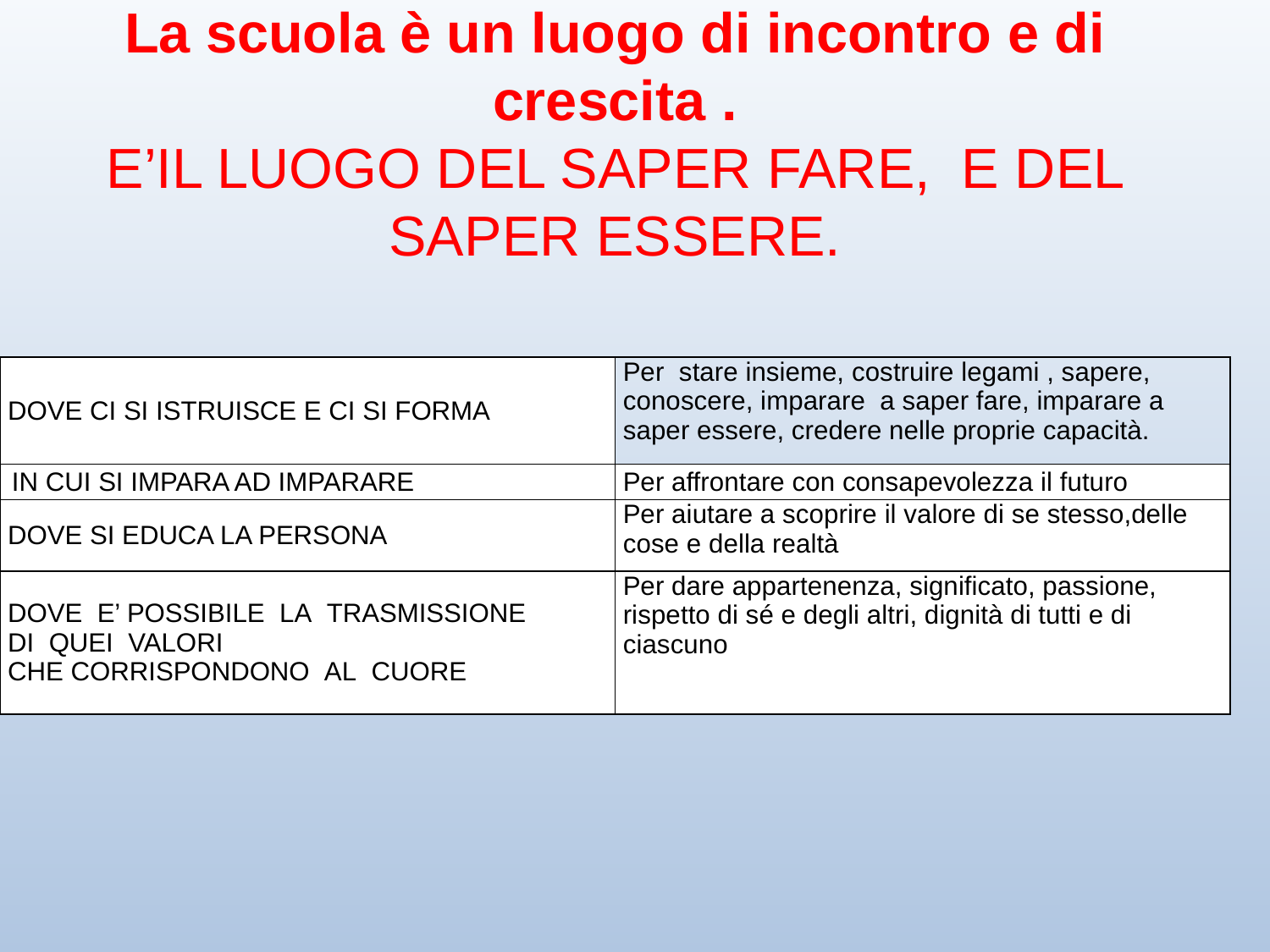

# La scuola è un luogo di incontro e di crescita . E’IL LUOGO DEL SAPER FARE,  E DEL SAPER ESSERE.
| DOVE CI SI ISTRUISCE E CI SI FORMA | Per  stare insieme, costruire legami , sapere, conoscere, imparare  a saper fare, imparare a saper essere, credere nelle proprie capacità. |
| --- | --- |
| IN CUI SI IMPARA AD IMPARARE | Per affrontare con consapevolezza il futuro |
| DOVE SI EDUCA LA PERSONA | Per aiutare a scoprire il valore di se stesso,delle cose e della realtà |
| DOVE  E’ POSSIBILE  LA  TRASMISSIONE DI  QUEI  VALORI   CHE CORRISPONDONO  AL  CUORE | Per dare appartenenza, significato, passione, rispetto di sé e degli altri, dignità di tutti e di ciascuno |